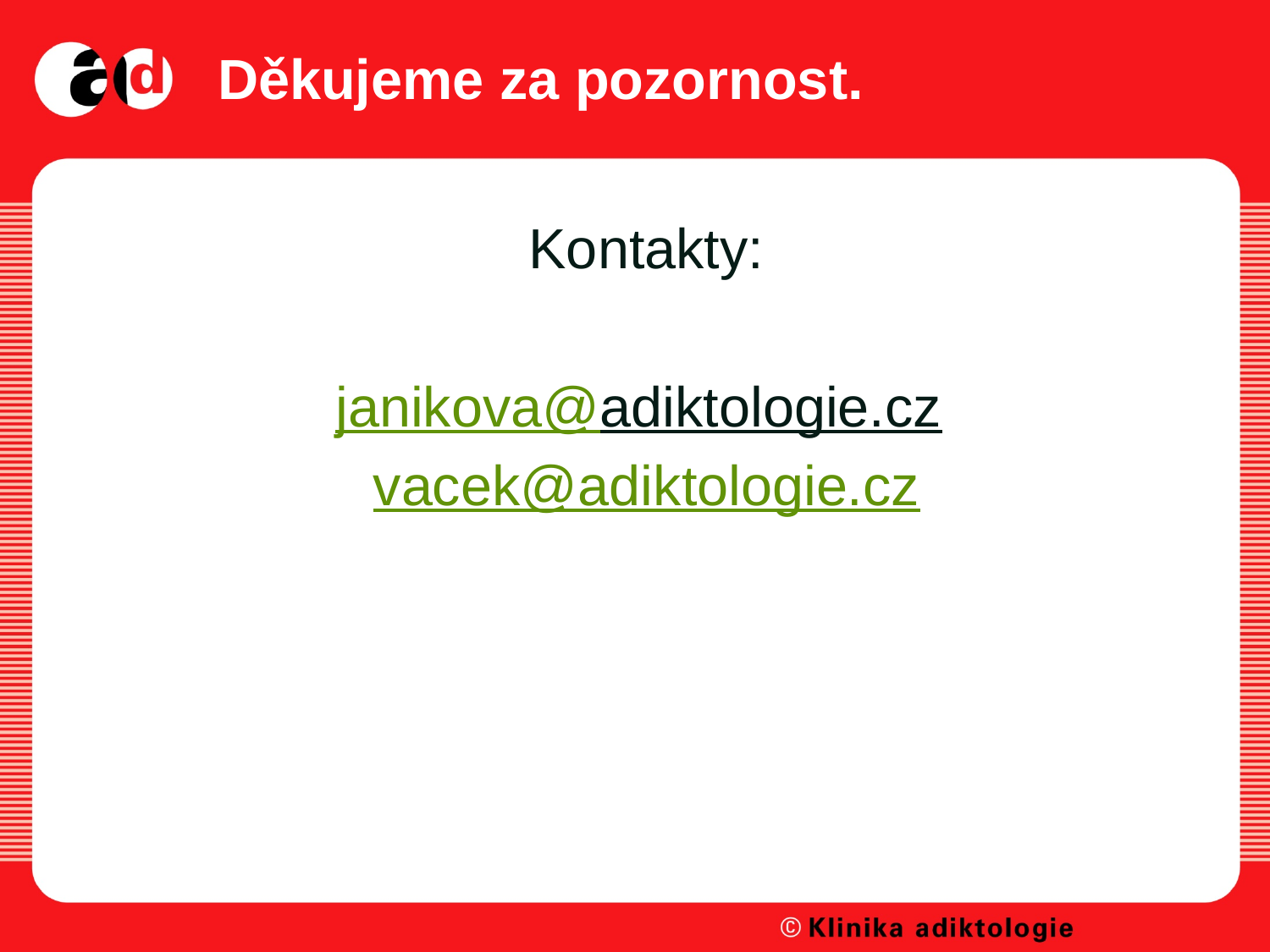

# Děkujeme za pozornost.
Kontakty:

janikova@adiktologie.cz
vacek@adiktologie.cz